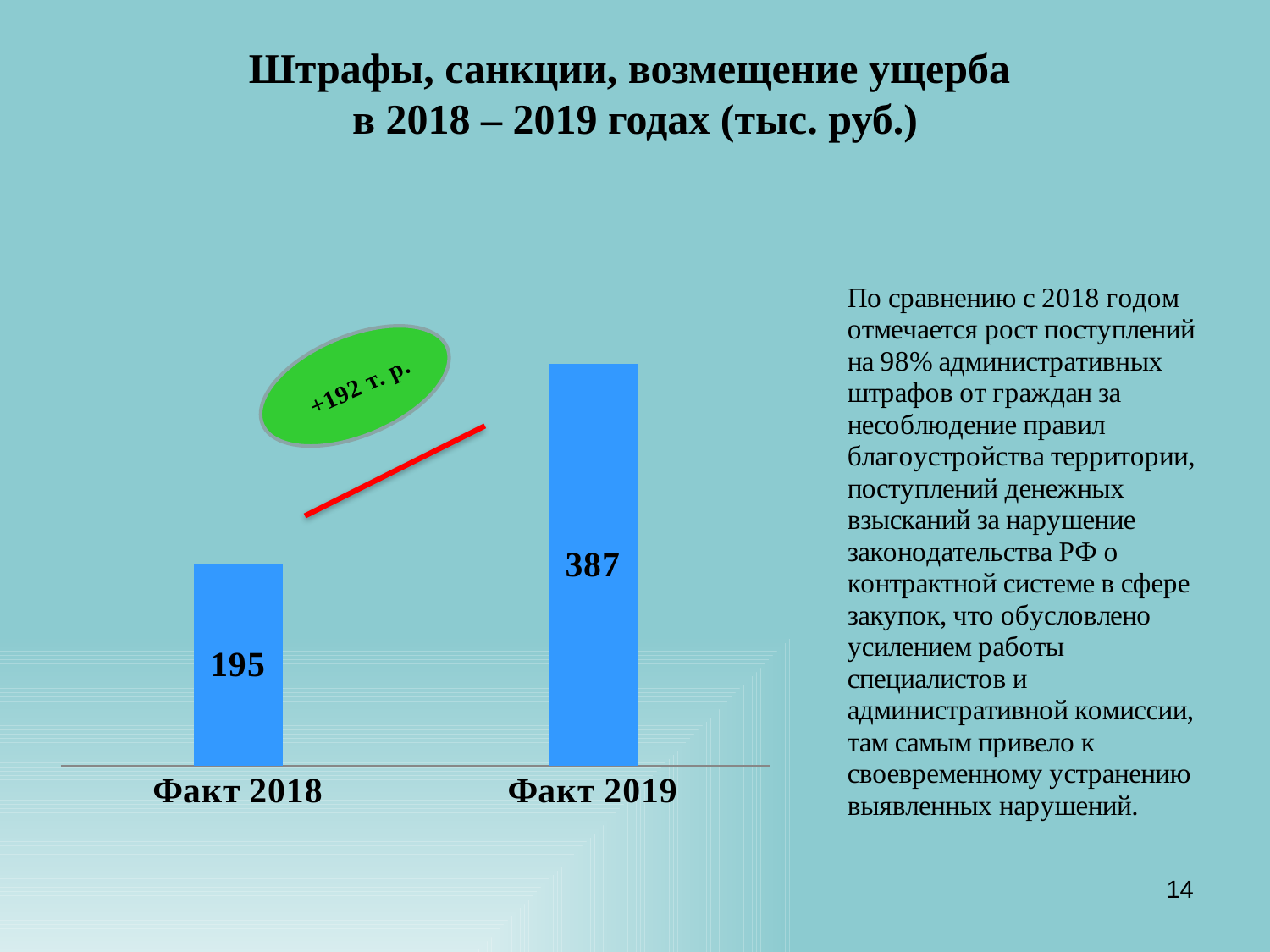

# Штрафы, санкции, возмещение ущерба в 2018 – 2019 годах (тыс. руб.)

### Chart

| Category | Столбец1 |
|---|---|
| Факт 2018 | 195.0 |
| Факт 2019 | 387.0 |
14